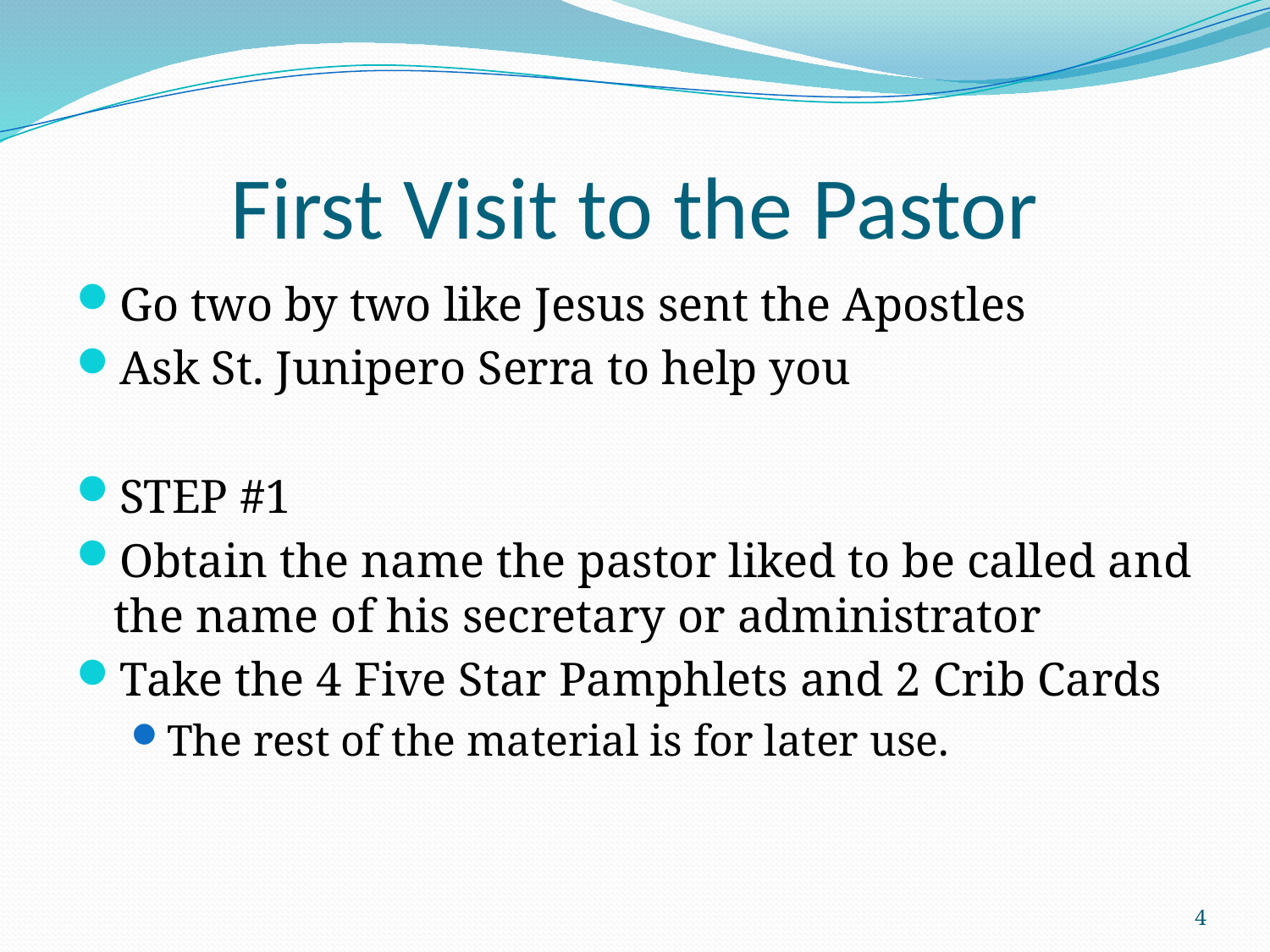

# First Visit to the Pastor
Go two by two like Jesus sent the Apostles
Ask St. Junipero Serra to help you

STEP #1
Obtain the name the pastor liked to be called and the name of his secretary or administrator
Take the 4 Five Star Pamphlets and 2 Crib Cards
The rest of the material is for later use.
4